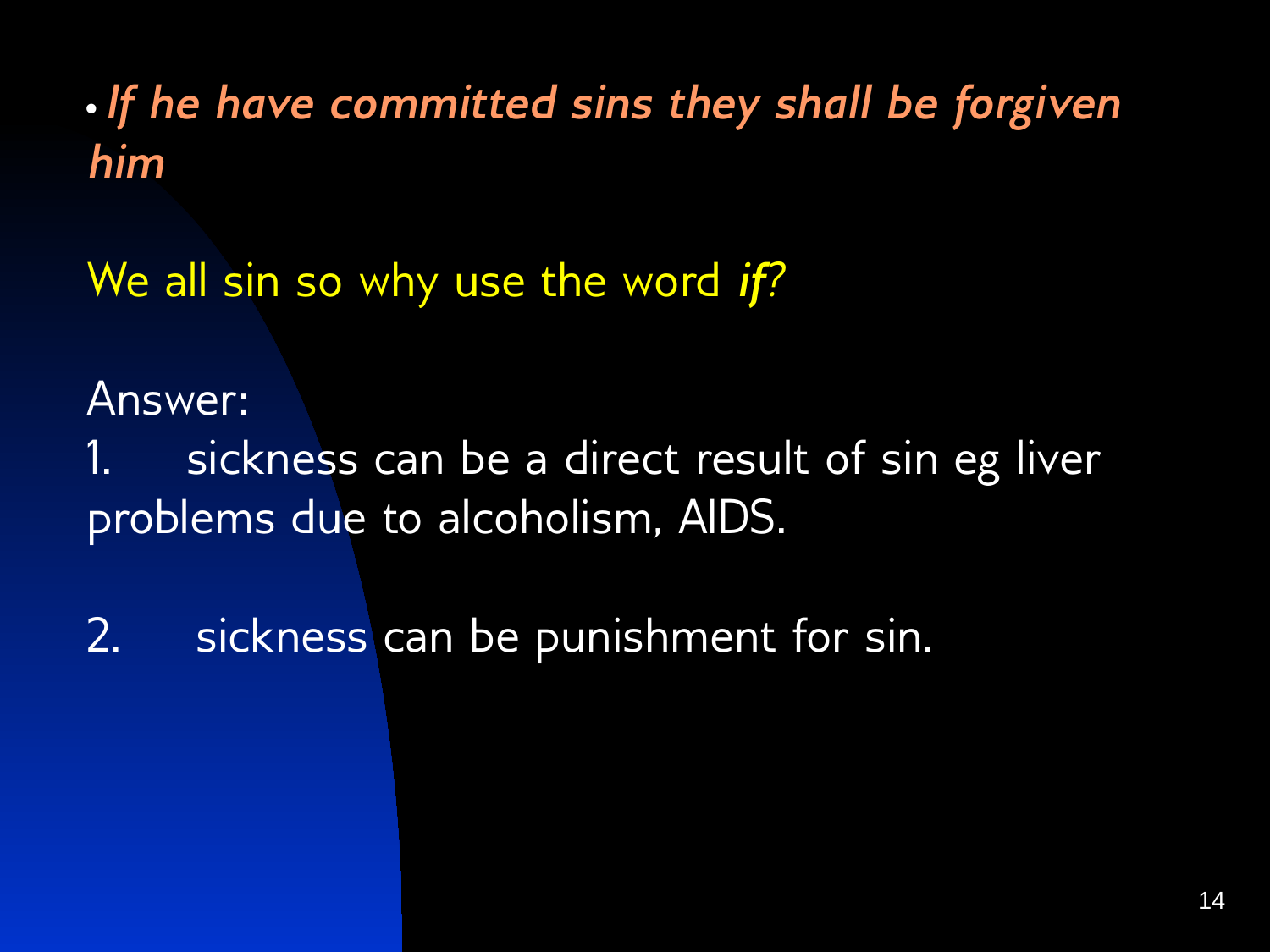

• If he have committed sins they shall be forgiven him

We all sin so why use the word if?

Answer:
1.     sickness can be a direct result of sin eg liver problems due to alcoholism, AIDS.

2.     sickness can be punishment for sin.

14